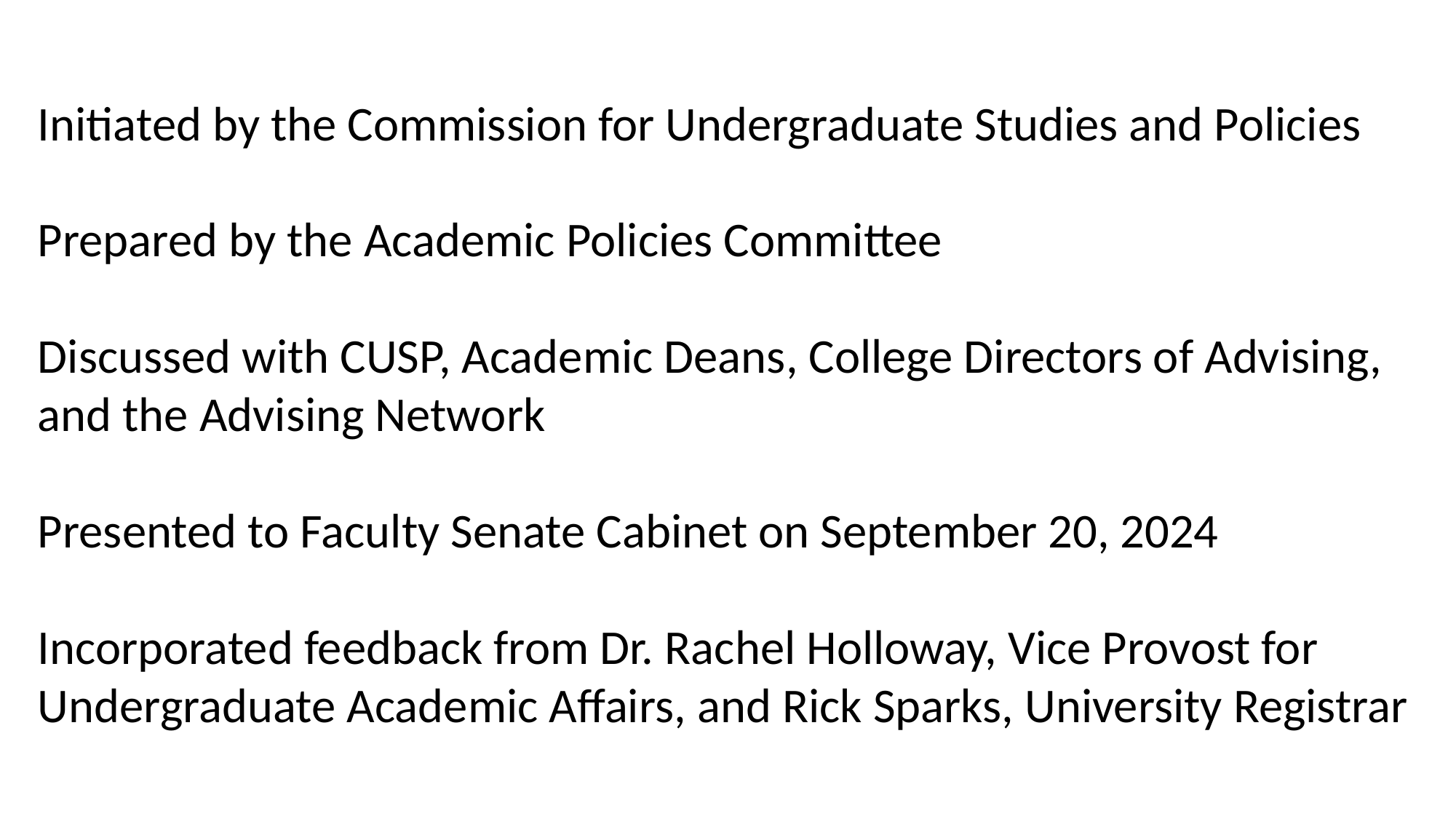

Initiated by the Commission for Undergraduate Studies and Policies

Prepared by the Academic Policies Committee

Discussed with CUSP, Academic Deans, College Directors of Advising, and the Advising Network

Presented to Faculty Senate Cabinet on September 20, 2024

Incorporated feedback from Dr. Rachel Holloway, Vice Provost for Undergraduate Academic Affairs, and Rick Sparks, University Registrar
#